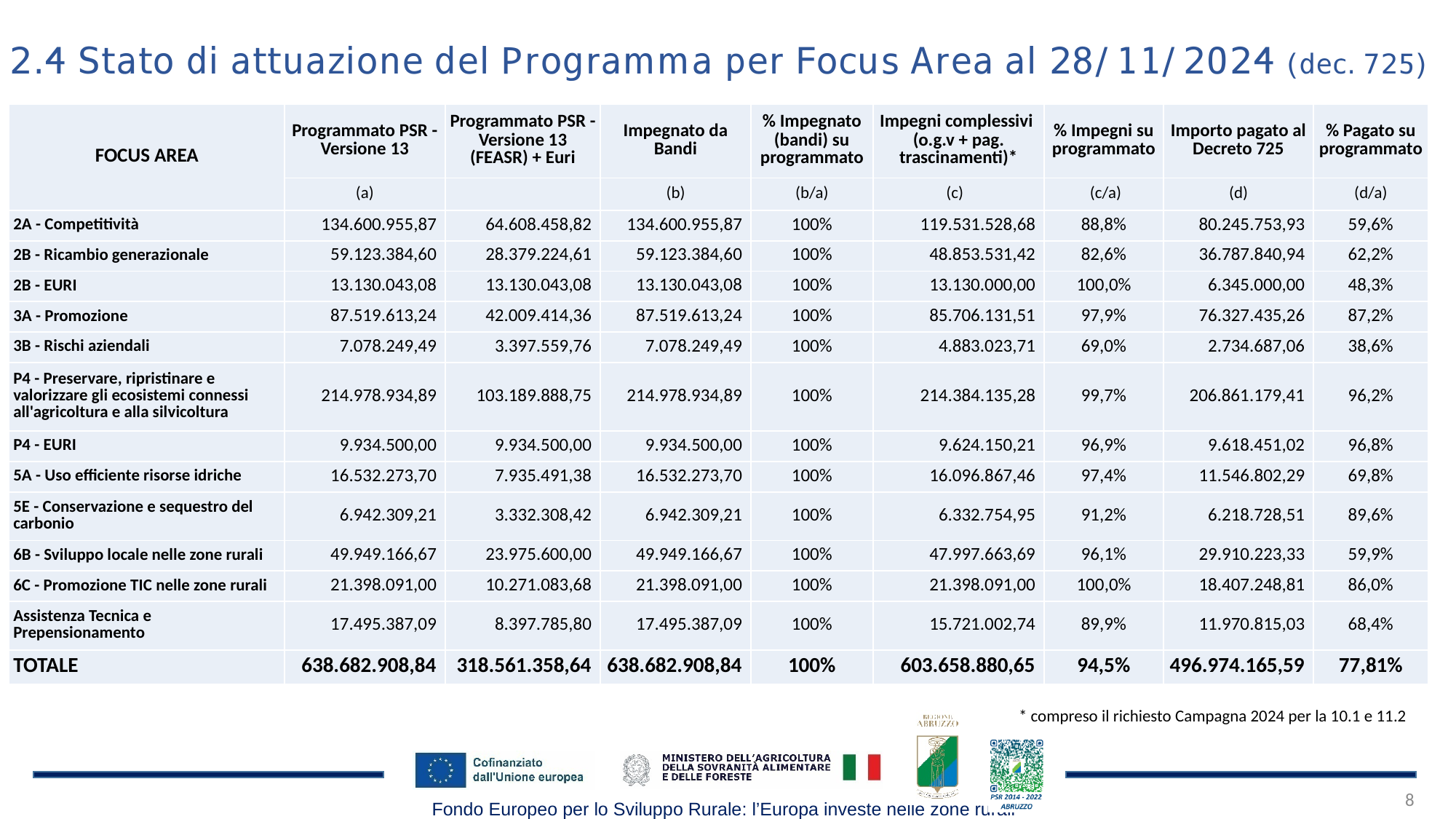

2.4 Stato di attuazione del Programma per Focus Area al 28/11/2024 (dec. 725)
| FOCUS AREA | Programmato PSR - Versione 13 | Programmato PSR - Versione 13 (FEASR) + Euri | Impegnato da Bandi | % Impegnato (bandi) su programmato | Impegni complessivi (o.g.v + pag. trascinamenti)\* | % Impegni su programmato | Importo pagato al Decreto 725 | % Pagato su programmato |
| --- | --- | --- | --- | --- | --- | --- | --- | --- |
|  | (a) |  | (b) | (b/a) | (c) | (c/a) | (d) | (d/a) |
| 2A - Competitività | 134.600.955,87 | 64.608.458,82 | 134.600.955,87 | 100% | 119.531.528,68 | 88,8% | 80.245.753,93 | 59,6% |
| 2B - Ricambio generazionale | 59.123.384,60 | 28.379.224,61 | 59.123.384,60 | 100% | 48.853.531,42 | 82,6% | 36.787.840,94 | 62,2% |
| 2B - EURI | 13.130.043,08 | 13.130.043,08 | 13.130.043,08 | 100% | 13.130.000,00 | 100,0% | 6.345.000,00 | 48,3% |
| 3A - Promozione | 87.519.613,24 | 42.009.414,36 | 87.519.613,24 | 100% | 85.706.131,51 | 97,9% | 76.327.435,26 | 87,2% |
| 3B - Rischi aziendali | 7.078.249,49 | 3.397.559,76 | 7.078.249,49 | 100% | 4.883.023,71 | 69,0% | 2.734.687,06 | 38,6% |
| P4 - Preservare, ripristinare e valorizzare gli ecosistemi connessi all'agricoltura e alla silvicoltura | 214.978.934,89 | 103.189.888,75 | 214.978.934,89 | 100% | 214.384.135,28 | 99,7% | 206.861.179,41 | 96,2% |
| P4 - EURI | 9.934.500,00 | 9.934.500,00 | 9.934.500,00 | 100% | 9.624.150,21 | 96,9% | 9.618.451,02 | 96,8% |
| 5A - Uso efficiente risorse idriche | 16.532.273,70 | 7.935.491,38 | 16.532.273,70 | 100% | 16.096.867,46 | 97,4% | 11.546.802,29 | 69,8% |
| 5E - Conservazione e sequestro del carbonio | 6.942.309,21 | 3.332.308,42 | 6.942.309,21 | 100% | 6.332.754,95 | 91,2% | 6.218.728,51 | 89,6% |
| 6B - Sviluppo locale nelle zone rurali | 49.949.166,67 | 23.975.600,00 | 49.949.166,67 | 100% | 47.997.663,69 | 96,1% | 29.910.223,33 | 59,9% |
| 6C - Promozione TIC nelle zone rurali | 21.398.091,00 | 10.271.083,68 | 21.398.091,00 | 100% | 21.398.091,00 | 100,0% | 18.407.248,81 | 86,0% |
| Assistenza Tecnica e Prepensionamento | 17.495.387,09 | 8.397.785,80 | 17.495.387,09 | 100% | 15.721.002,74 | 89,9% | 11.970.815,03 | 68,4% |
| TOTALE | 638.682.908,84 | 318.561.358,64 | 638.682.908,84 | 100% | 603.658.880,65 | 94,5% | 496.974.165,59 | 77,81% |
* compreso il richiesto Campagna 2024 per la 10.1 e 11.2